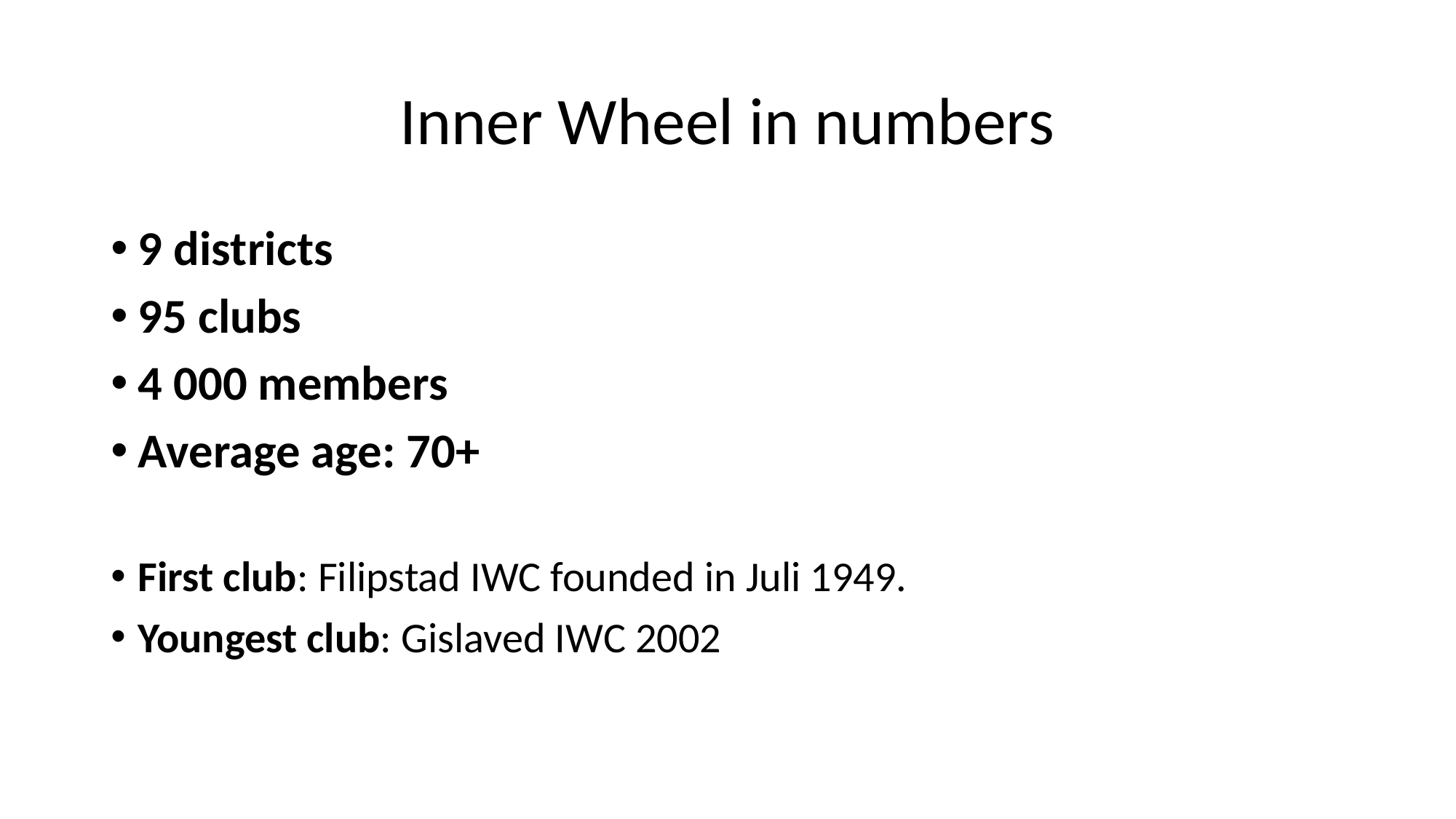

# Inner Wheel in numbers
9 districts
95 clubs
4 000 members
Average age: 70+

First club: Filipstad IWC founded in Juli 1949.
Youngest club: Gislaved IWC 2002